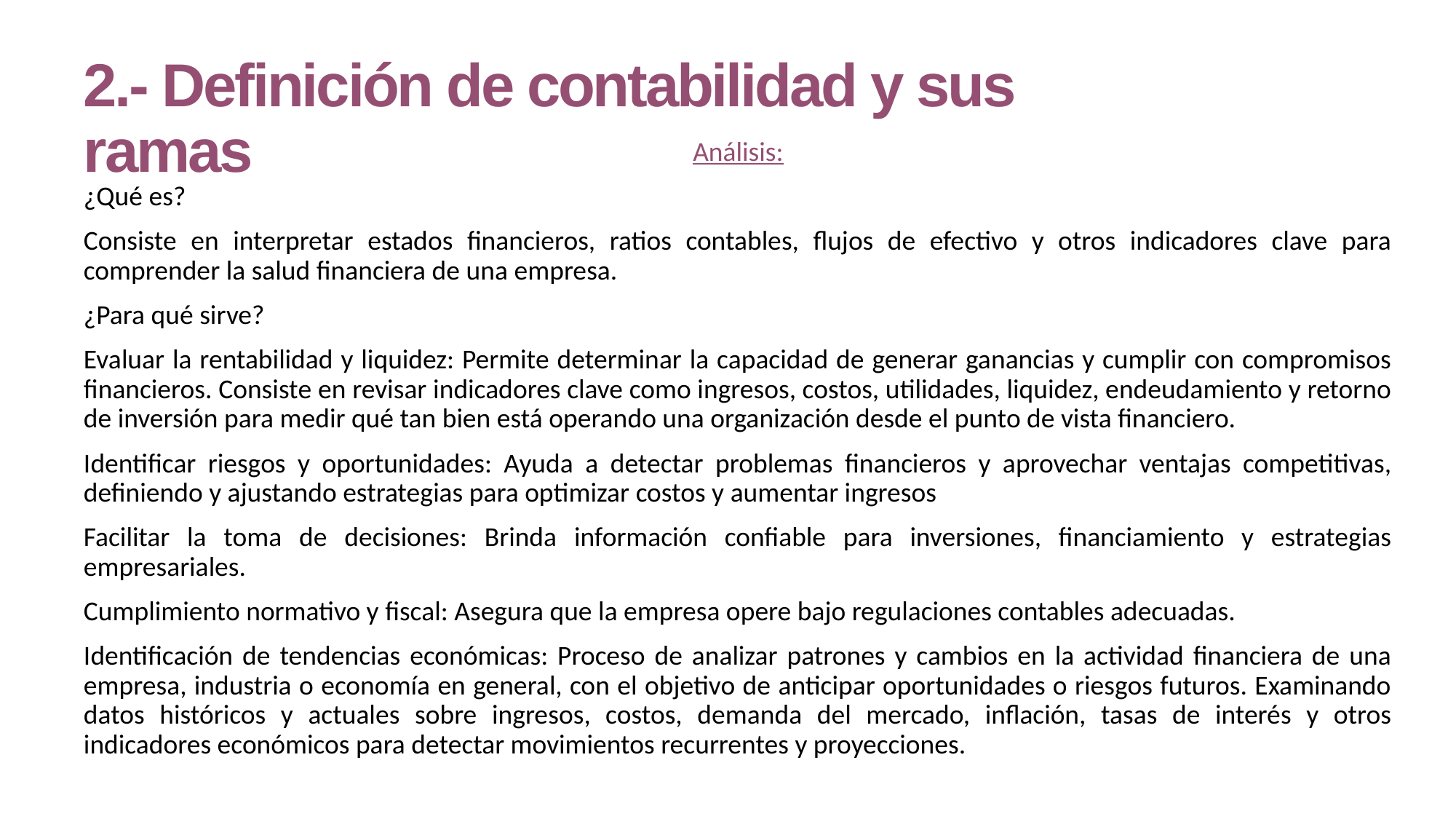

2.- Definición de contabilidad y sus ramas
Análisis:
¿Qué es?
Consiste en interpretar estados financieros, ratios contables, flujos de efectivo y otros indicadores clave para comprender la salud financiera de una empresa.
¿Para qué sirve?
Evaluar la rentabilidad y liquidez: Permite determinar la capacidad de generar ganancias y cumplir con compromisos financieros. Consiste en revisar indicadores clave como ingresos, costos, utilidades, liquidez, endeudamiento y retorno de inversión para medir qué tan bien está operando una organización desde el punto de vista financiero.
Identificar riesgos y oportunidades: Ayuda a detectar problemas financieros y aprovechar ventajas competitivas, definiendo y ajustando estrategias para optimizar costos y aumentar ingresos
Facilitar la toma de decisiones: Brinda información confiable para inversiones, financiamiento y estrategias empresariales.
Cumplimiento normativo y fiscal: Asegura que la empresa opere bajo regulaciones contables adecuadas.
Identificación de tendencias económicas: Proceso de analizar patrones y cambios en la actividad financiera de una empresa, industria o economía en general, con el objetivo de anticipar oportunidades o riesgos futuros. Examinando datos históricos y actuales sobre ingresos, costos, demanda del mercado, inflación, tasas de interés y otros indicadores económicos para detectar movimientos recurrentes y proyecciones.